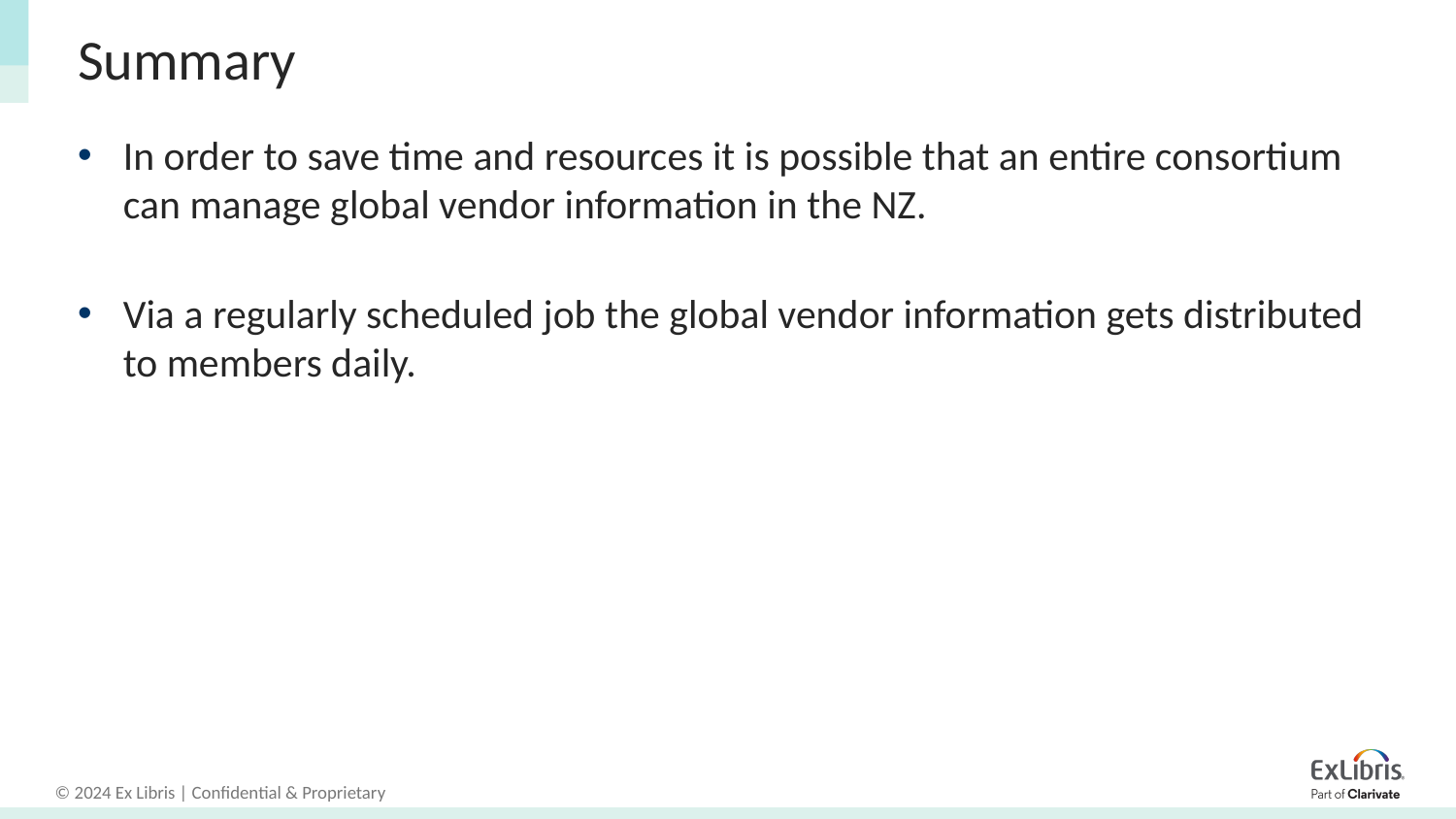

# Summary
In order to save time and resources it is possible that an entire consortium can manage global vendor information in the NZ.
Via a regularly scheduled job the global vendor information gets distributed to members daily.